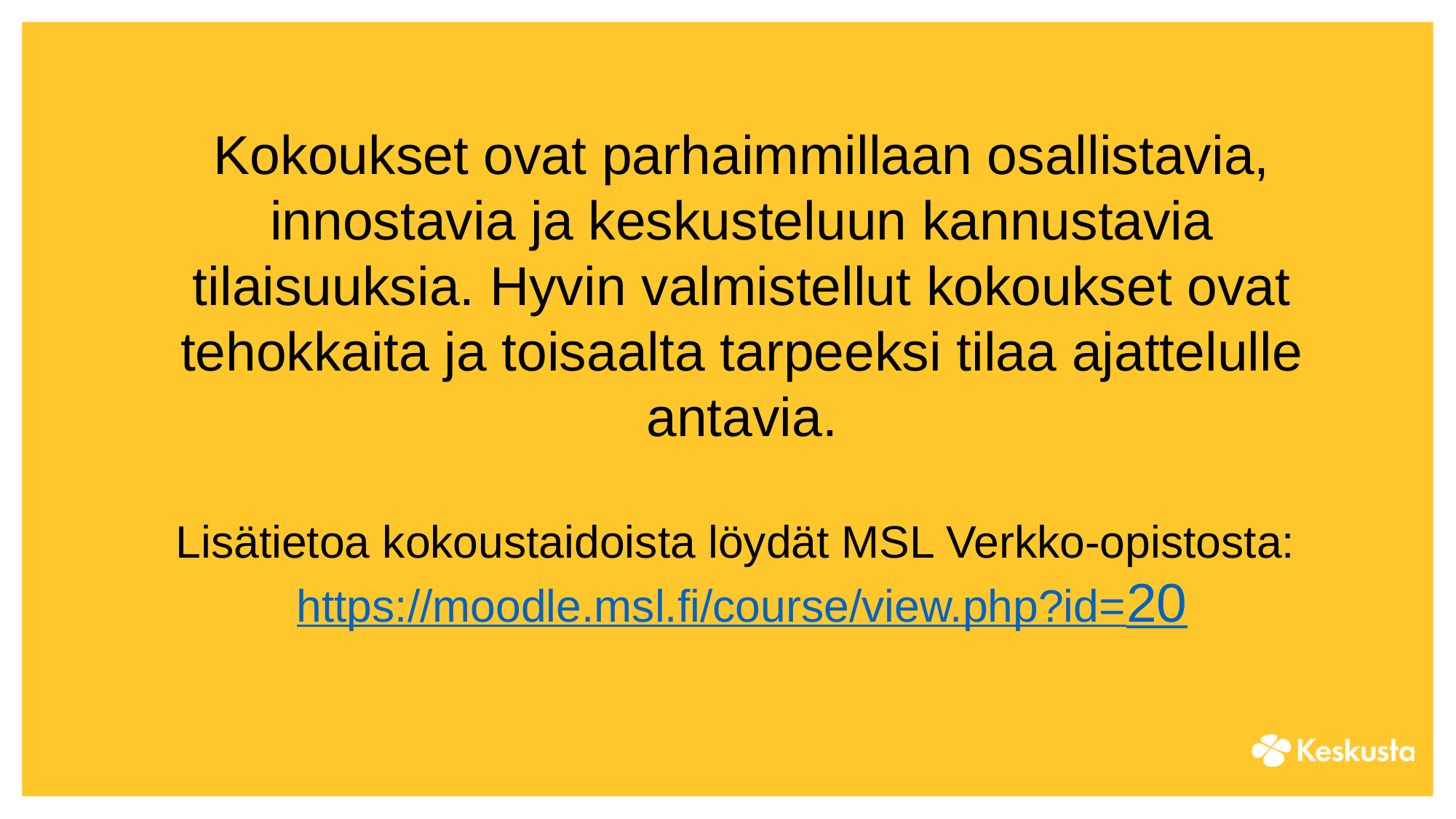

Kokoukset ovat parhaimmillaan osallistavia, innostavia ja keskusteluun kannustavia tilaisuuksia. Hyvin valmistellut kokoukset ovat tehokkaita ja toisaalta tarpeeksi tilaa ajattelulle antavia.

Lisätietoa kokoustaidoista löydät MSL Verkko-opistosta: https://moodle.msl.fi/course/view.php?id=20